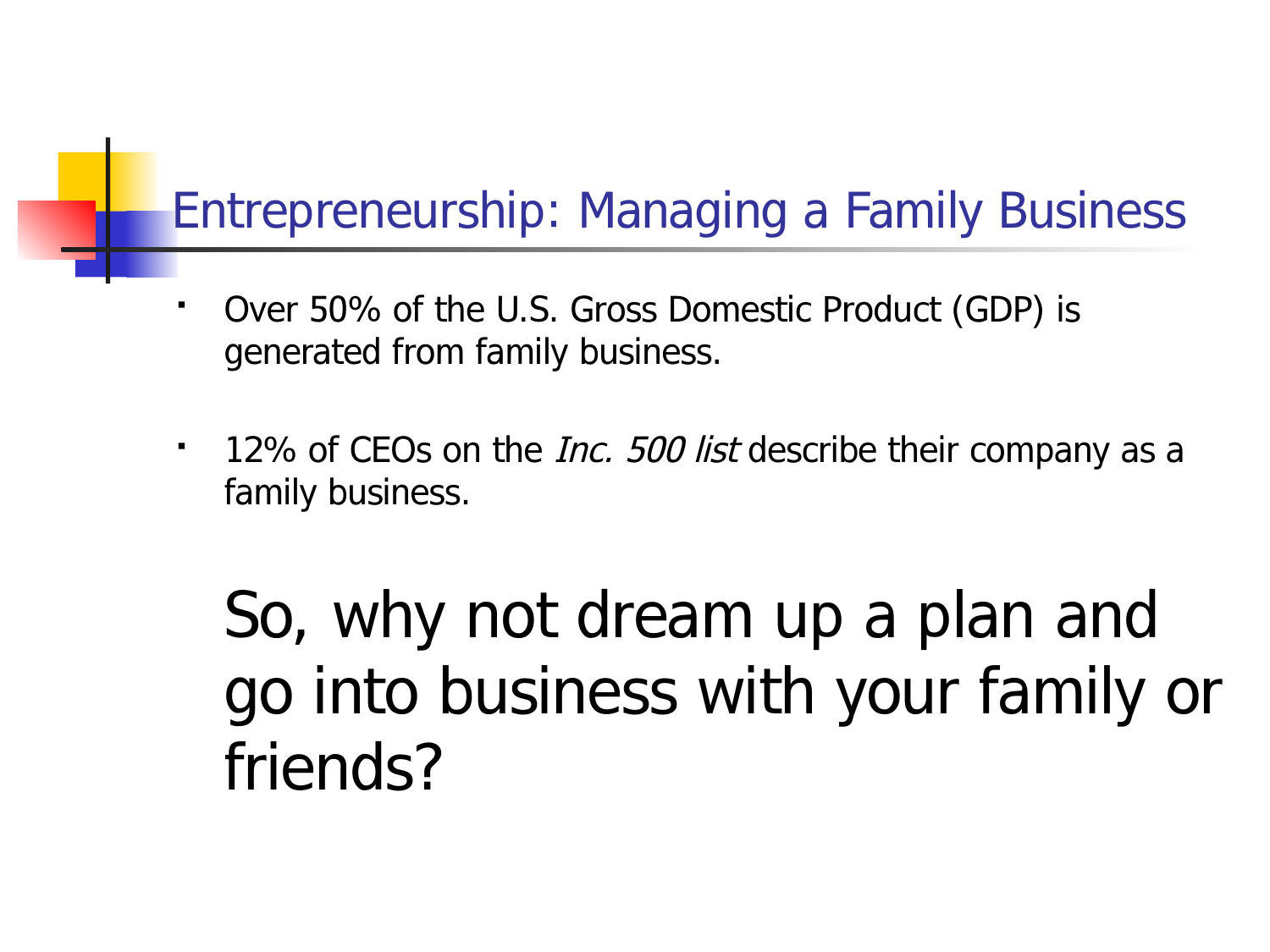

# Entrepreneurship: Managing a Family Business
Over 50% of the U.S. Gross Domestic Product (GDP) is generated from family business.

12% of CEOs on the Inc. 500 list describe their company as a family business.

	So, why not dream up a plan and go into business with your family or friends?